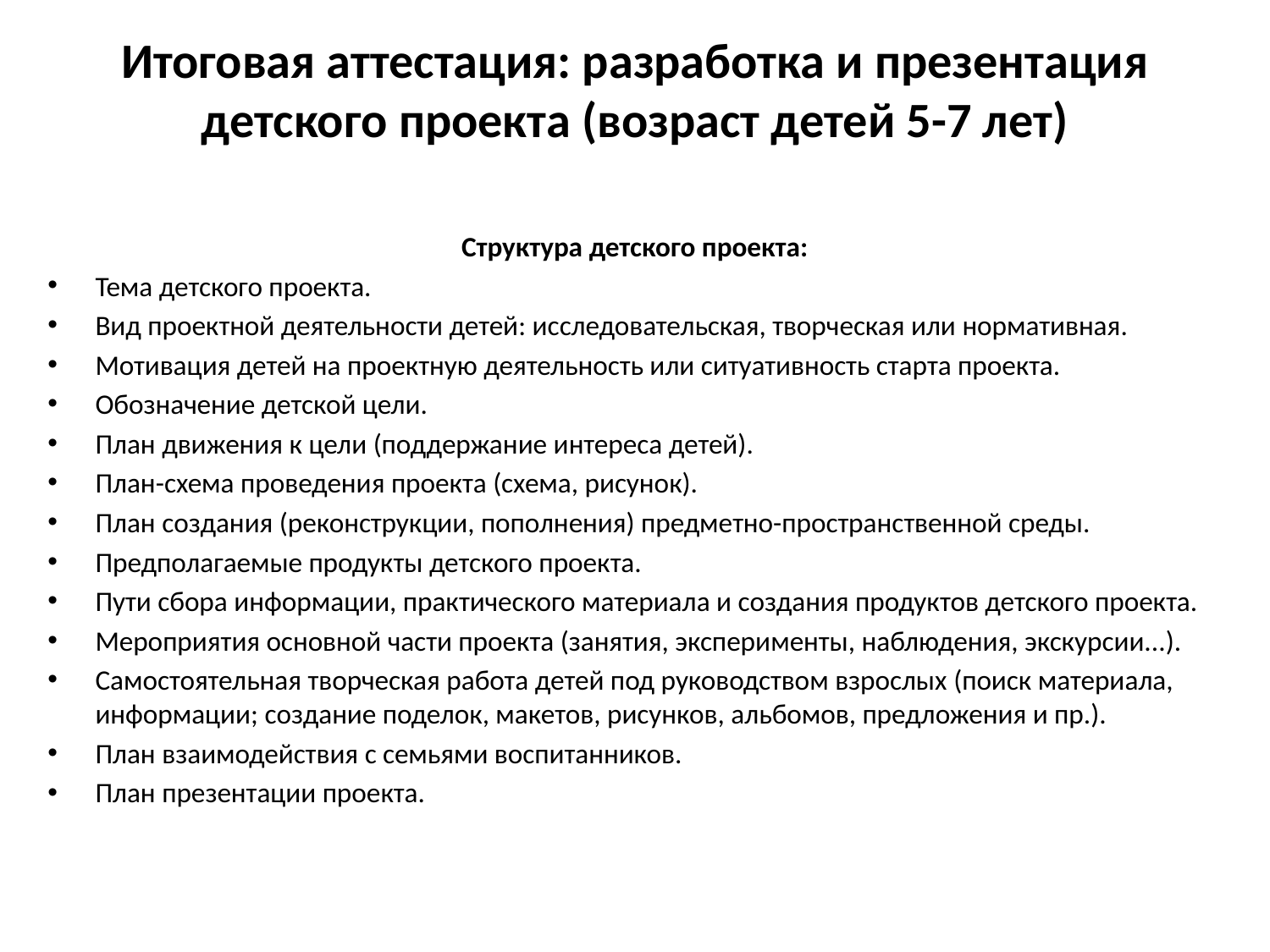

# Итоговая аттестация: разработка и презентация детского проекта (возраст детей 5-7 лет)
Структура детского проекта:
Тема детского проекта.
Вид проектной деятельности детей: исследовательская, творческая или нормативная.
Мотивация детей на проектную деятельность или ситуативность старта проекта.
Обозначение детской цели.
План движения к цели (поддержание интереса детей).
План-схема проведения проекта (схема, рисунок).
План создания (реконструкции, пополнения) предметно-пространственной среды.
Предполагаемые продукты детского проекта.
Пути сбора информации, практического материала и создания продуктов детского проекта.
Мероприятия основной части проекта (занятия, эксперименты, наблюдения, экскурсии...).
Самостоятельная творческая работа детей под руководством взрослых (поиск материала, информации; создание поделок, макетов, рисунков, альбомов, предложения и пр.).
План взаимодействия с семьями воспитанников.
План презентации проекта.